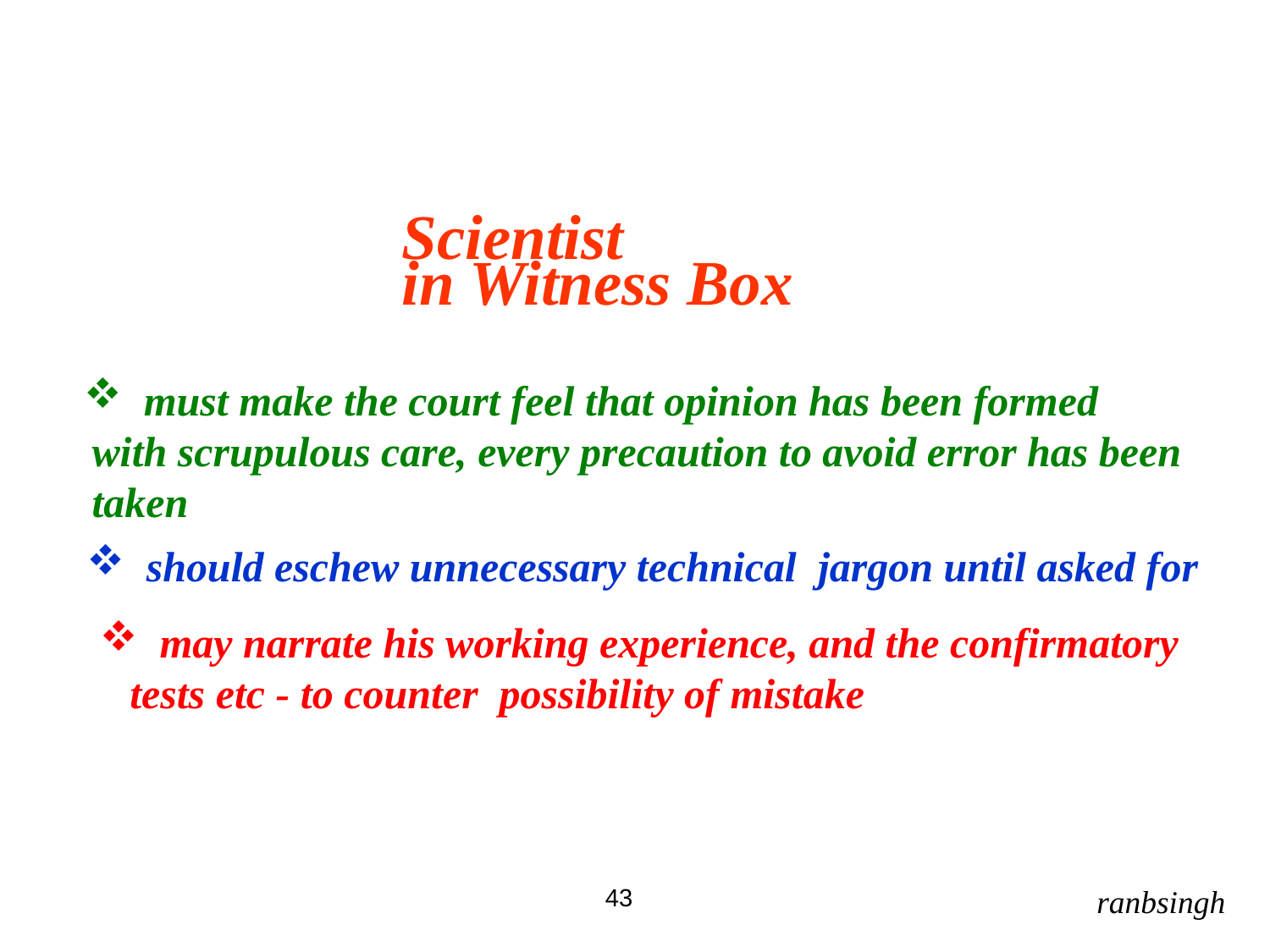

Scientist
in Witness Box
  must make the court feel that opinion has been formed with scrupulous care, every precaution to avoid error has been taken
  should eschew unnecessary technical  jargon until asked for
  may narrate his working experience, and the confirmatory tests etc - to counter  possibility of mistake

43
ranbsingh